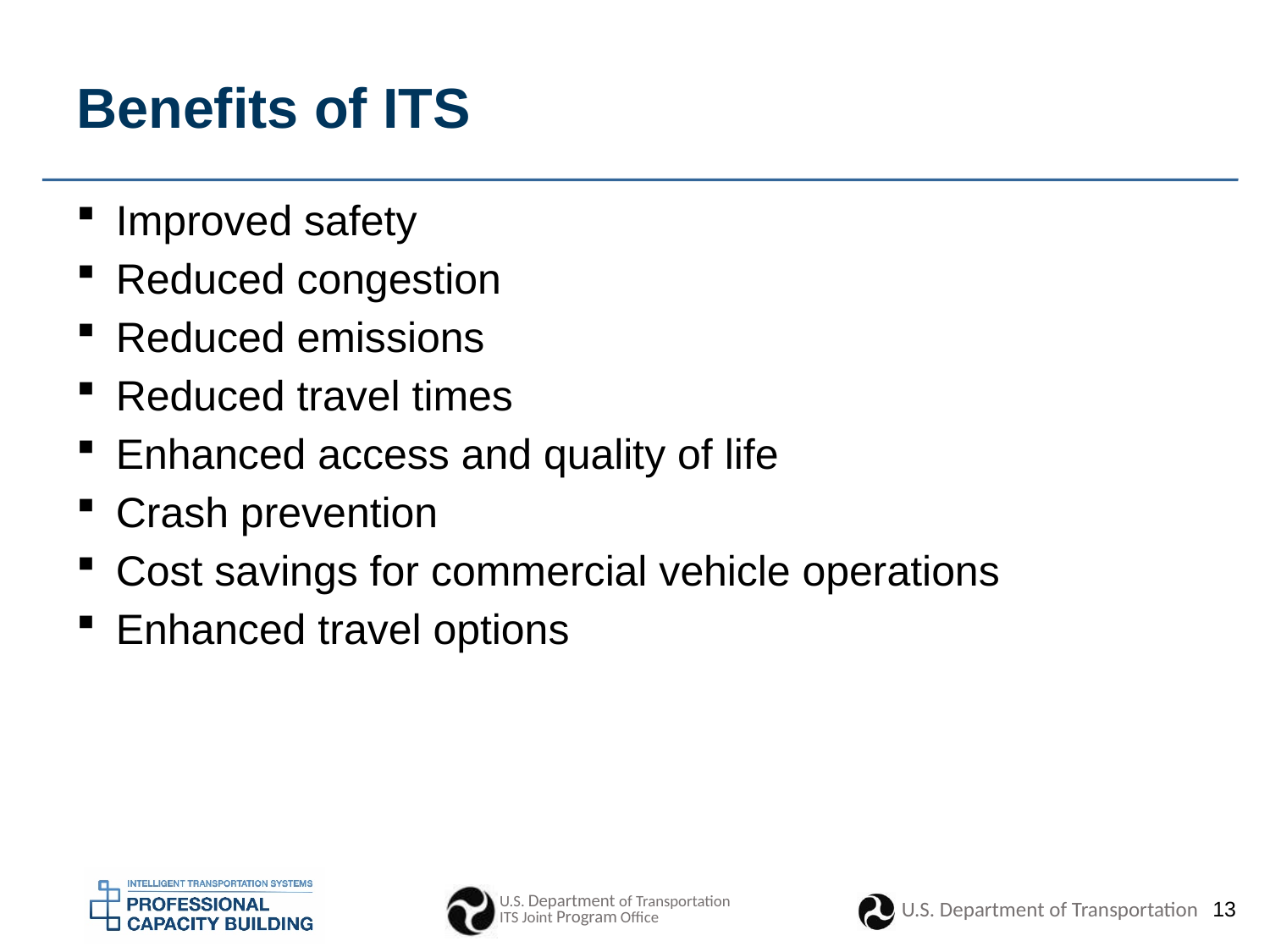

# Benefits of ITS
Improved safety
Reduced congestion
Reduced emissions
Reduced travel times
Enhanced access and quality of life
Crash prevention
Cost savings for commercial vehicle operations
Enhanced travel options